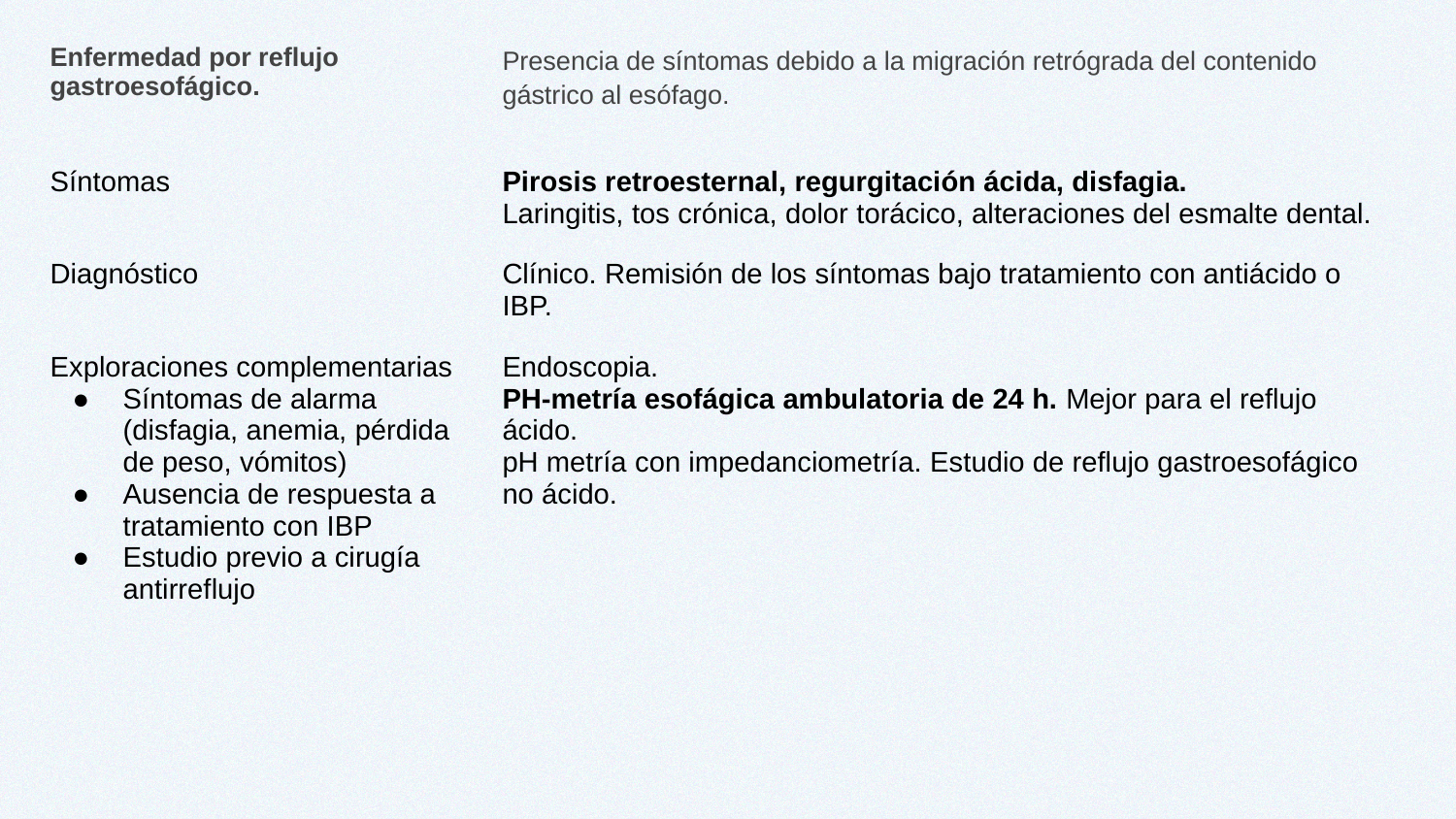

| Enfermedad por reflujo gastroesofágico. | Presencia de síntomas debido a la migración retrógrada del contenido gástrico al esófago. |  |
| --- | --- | --- |
| Síntomas | Pirosis retroesternal, regurgitación ácida, disfagia. Laringitis, tos crónica, dolor torácico, alteraciones del esmalte dental. |  |
| Diagnóstico | Clínico. Remisión de los síntomas bajo tratamiento con antiácido o IBP. |  |
| Exploraciones complementarias Síntomas de alarma (disfagia, anemia, pérdida de peso, vómitos) Ausencia de respuesta a tratamiento con IBP Estudio previo a cirugía antirreflujo | Endoscopia. PH-metría esofágica ambulatoria de 24 h. Mejor para el reflujo ácido. pH metría con impedanciometría. Estudio de reflujo gastroesofágico no ácido. |  |
|  |  |  |